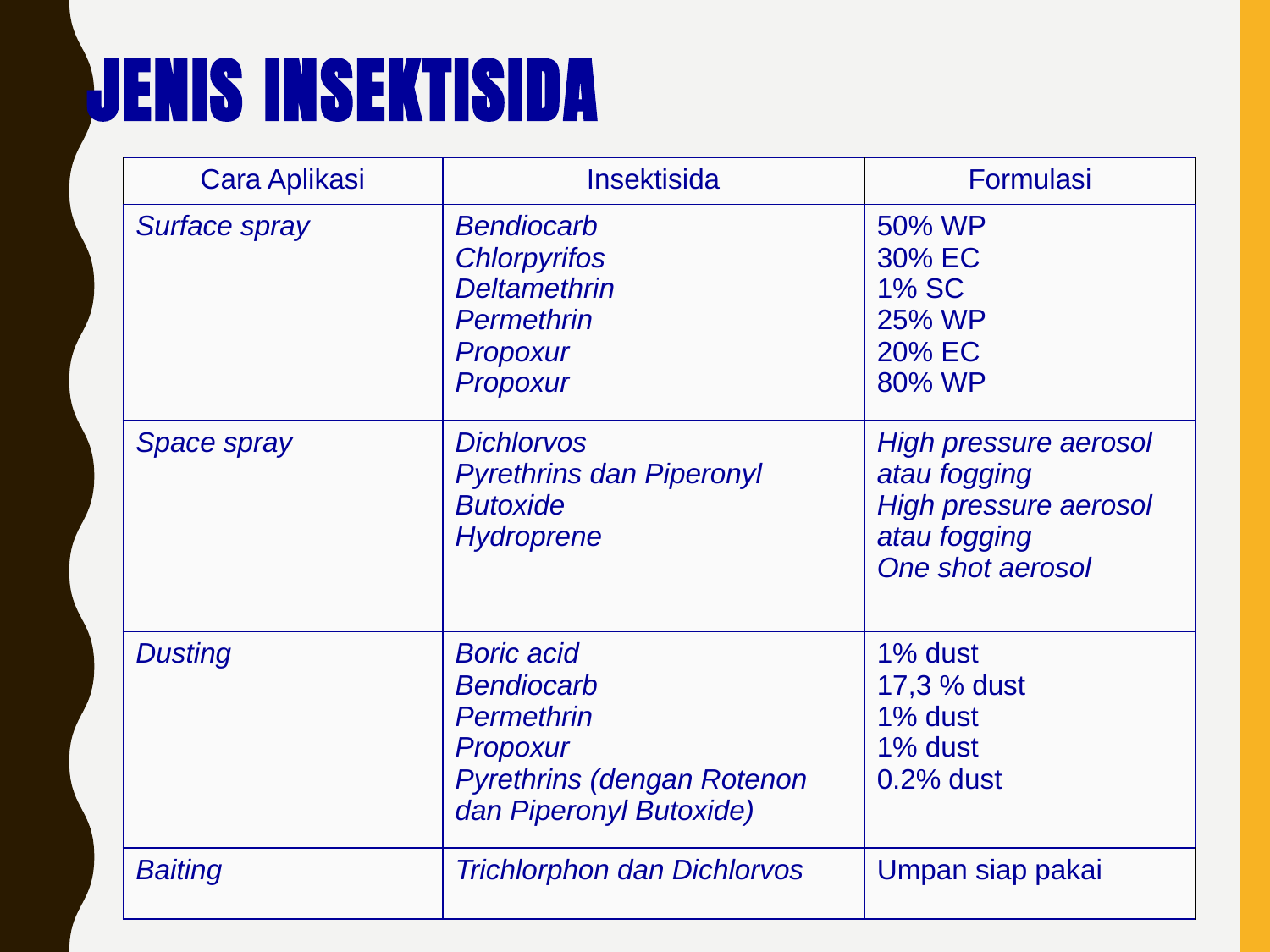

# Jenis insektisida
| Cara Aplikasi | Insektisida | Formulasi |
| --- | --- | --- |
| Surface spray | Bendiocarb Chlorpyrifos Deltamethrin Permethrin Propoxur Propoxur | 50% WP 30% EC 1% SC 25% WP 20% EC 80% WP |
| Space spray | Dichlorvos Pyrethrins dan Piperonyl Butoxide Hydroprene | High pressure aerosol atau fogging High pressure aerosol atau fogging One shot aerosol |
| Dusting | Boric acid Bendiocarb Permethrin Propoxur Pyrethrins (dengan Rotenon dan Piperonyl Butoxide) | 1% dust 17,3 % dust 1% dust 1% dust 0.2% dust |
| Baiting | Trichlorphon dan Dichlorvos | Umpan siap pakai |
29